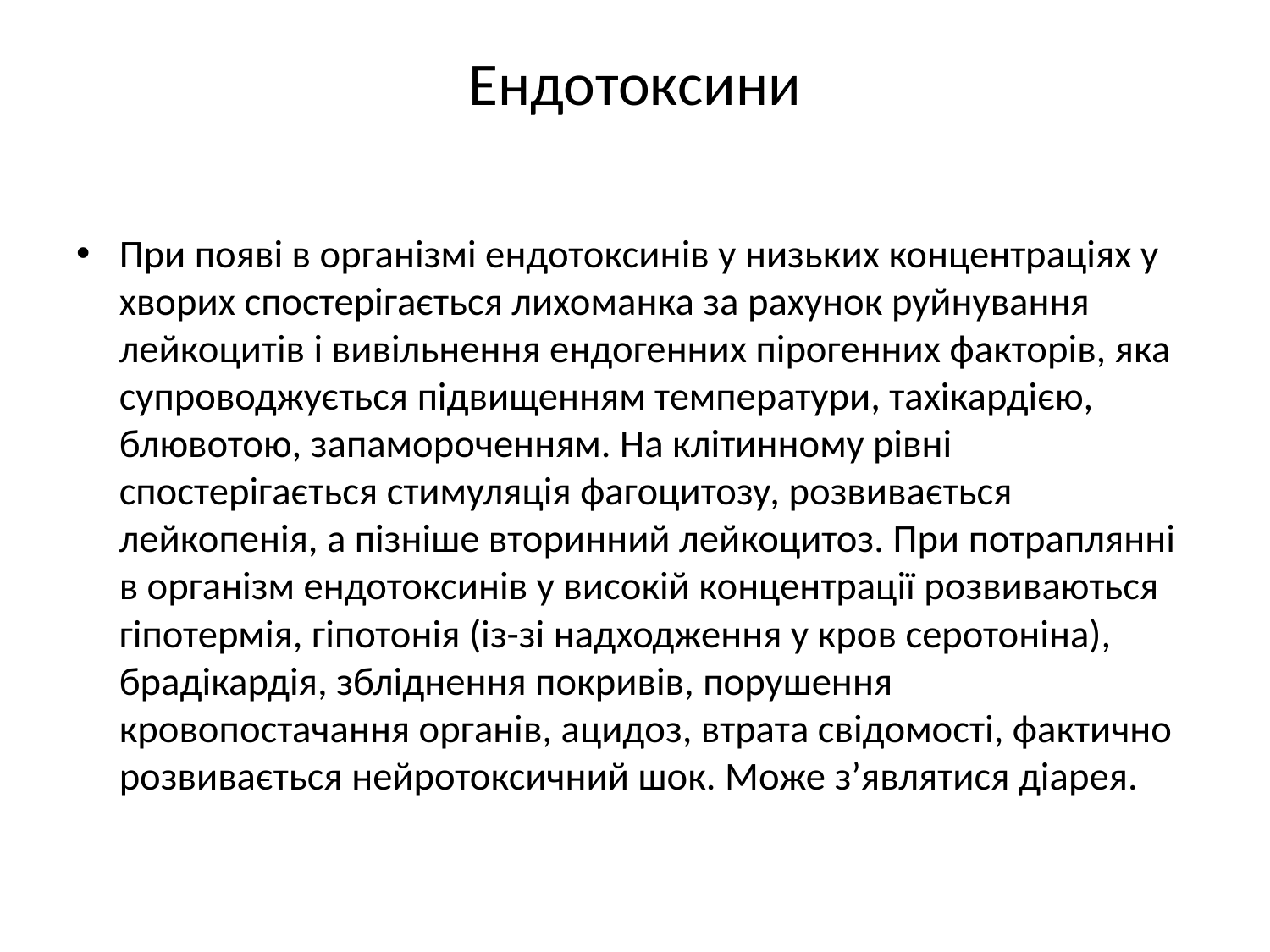

# Ендотоксини
При появі в організмі ендотоксинів у низьких концентраціях у хворих спостерігається лихоманка за рахунок руйнування лейкоцитів і вивільнення ендогенних пірогенних факторів, яка супроводжується підвищенням температури, тахікардією, блювотою, запамороченням. На клітинному рівні спостерігається стимуляція фагоцитозу, розвивається лейкопенія, а пізніше вторинний лейкоцитоз. При потраплянні в організм ендотоксинів у високій концентрації розвиваються гіпотермія, гіпотонія (із-зі надходження у кров серотоніна), брадікардія, збліднення покривів, порушення кровопостачання органів, ацидоз, втрата свідомості, фактично розвивається нейротоксичний шок. Може з’являтися діарея.